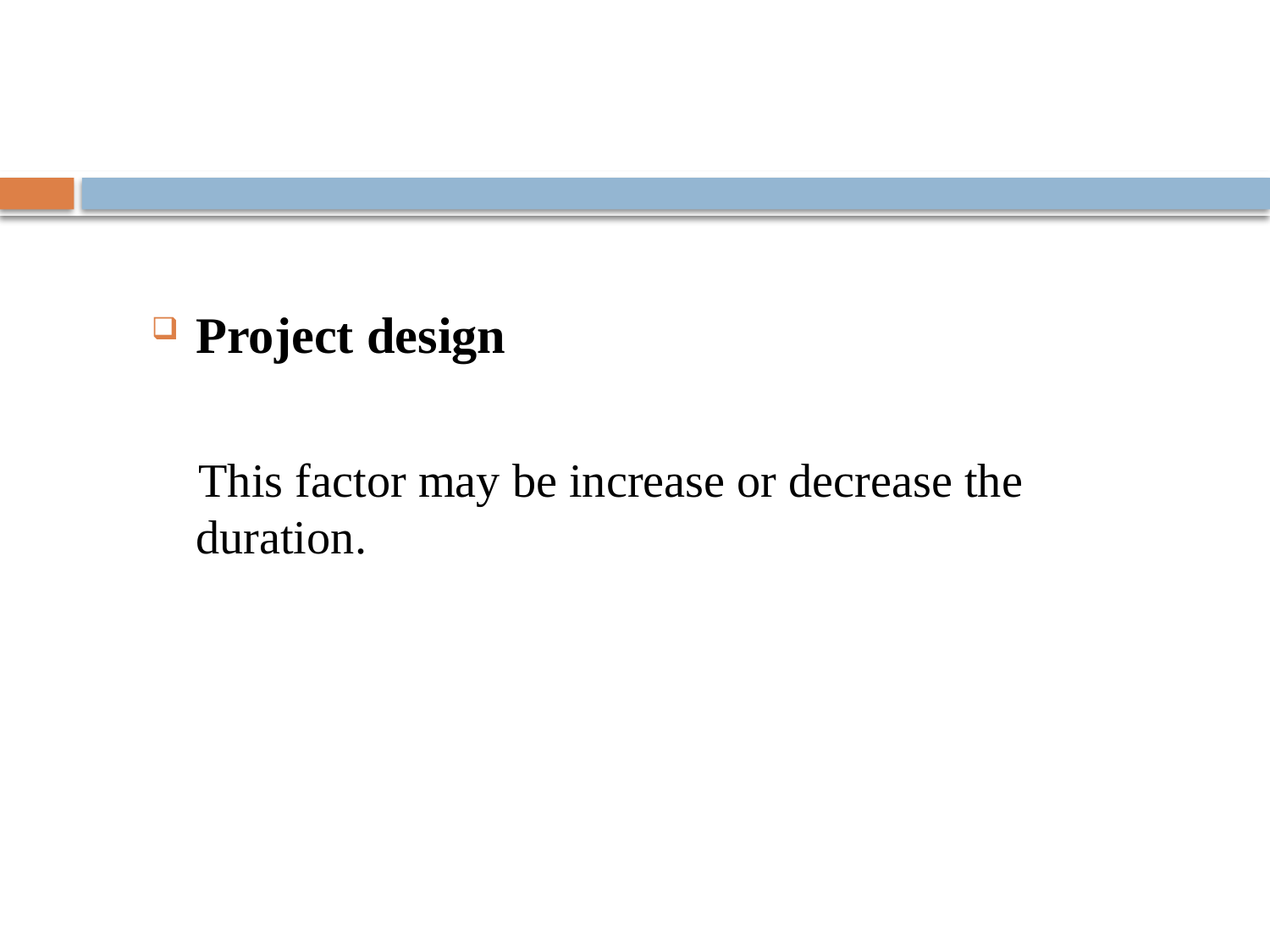

#

Project design

    This factor may be increase or decrease the duration.